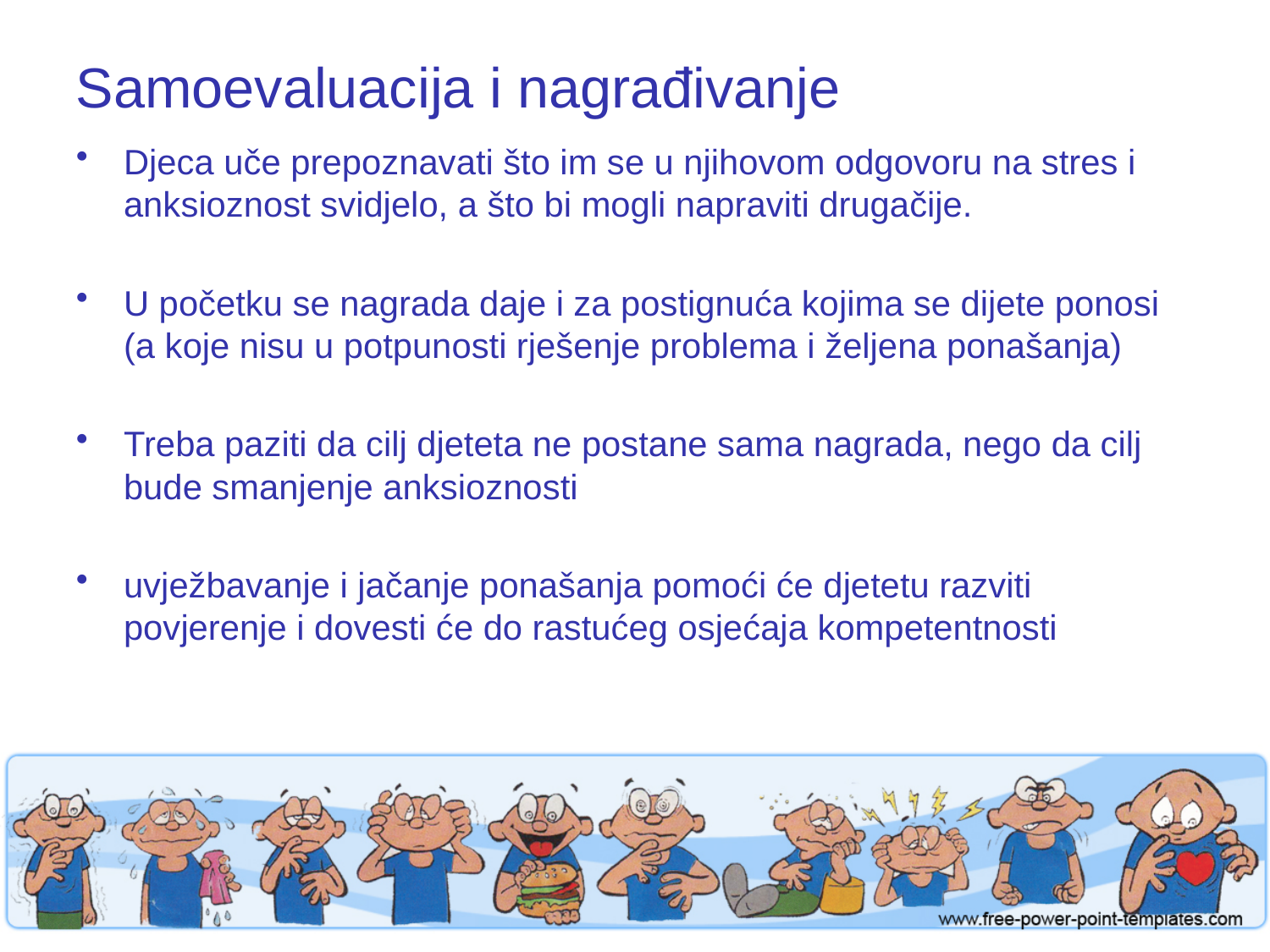

# Samoevaluacija i nagrađivanje
Djeca uče prepoznavati što im se u njihovom odgovoru na stres i anksioznost svidjelo, a što bi mogli napraviti drugačije.

U početku se nagrada daje i za postignuća kojima se dijete ponosi (a koje nisu u potpunosti rješenje problema i željena ponašanja)

Treba paziti da cilj djeteta ne postane sama nagrada, nego da cilj bude smanjenje anksioznosti

uvježbavanje i jačanje ponašanja pomoći će djetetu razviti povjerenje i dovesti će do rastućeg osjećaja kompetentnosti